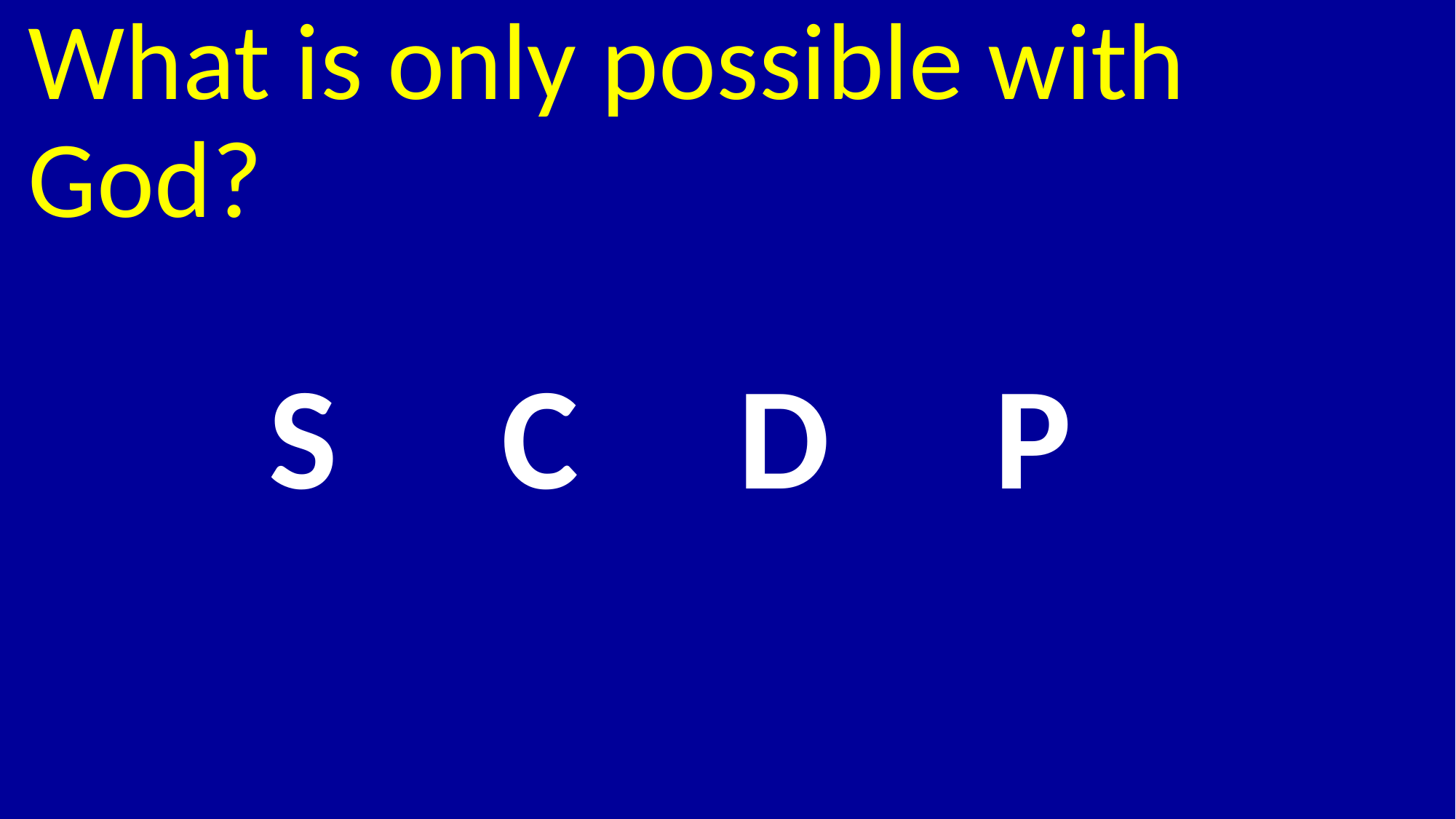

# What is only possible with God?
S     C		 D     P